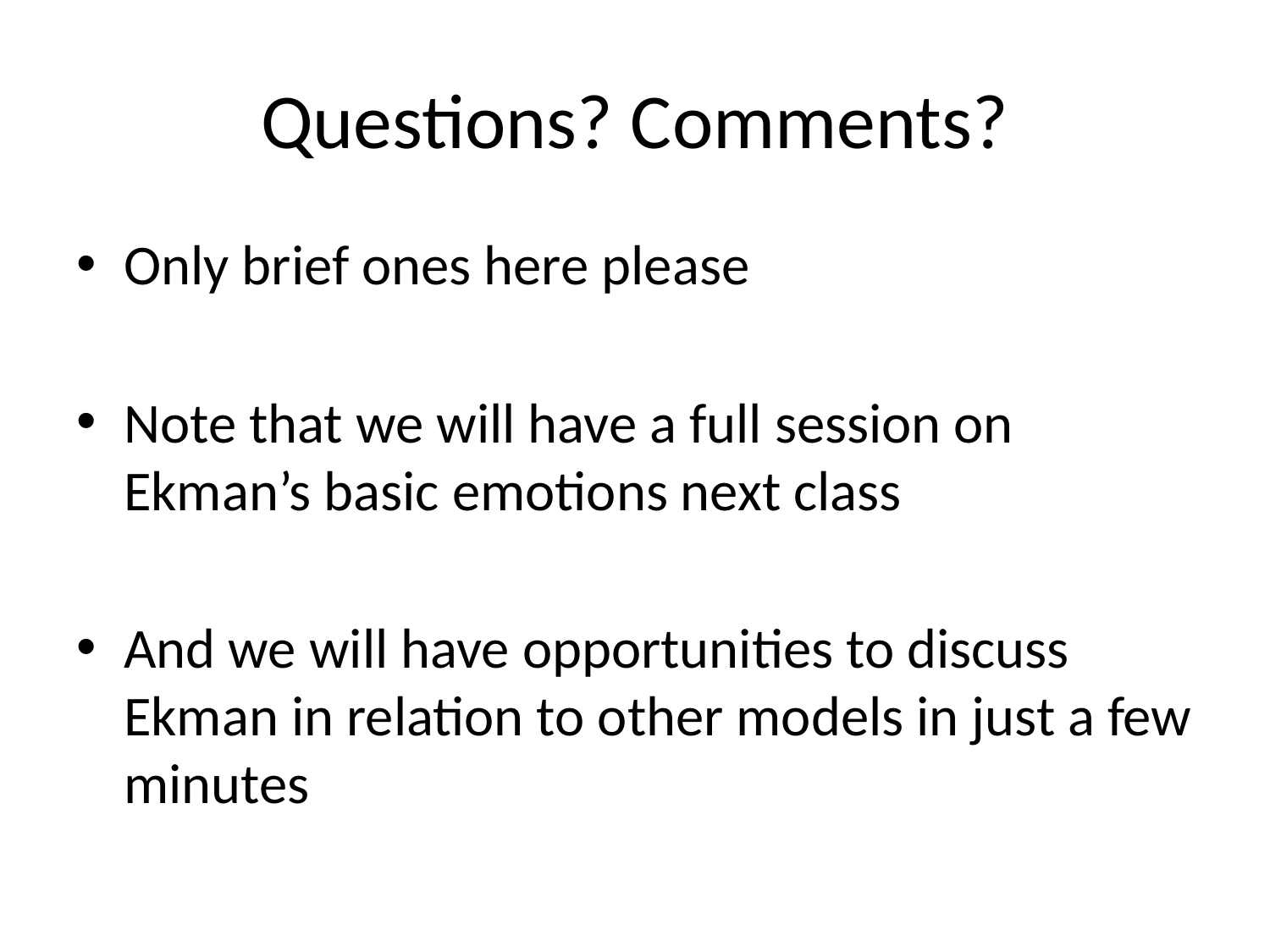

# Questions? Comments?
Only brief ones here please

Note that we will have a full session on Ekman’s basic emotions next class

And we will have opportunities to discuss Ekman in relation to other models in just a few minutes